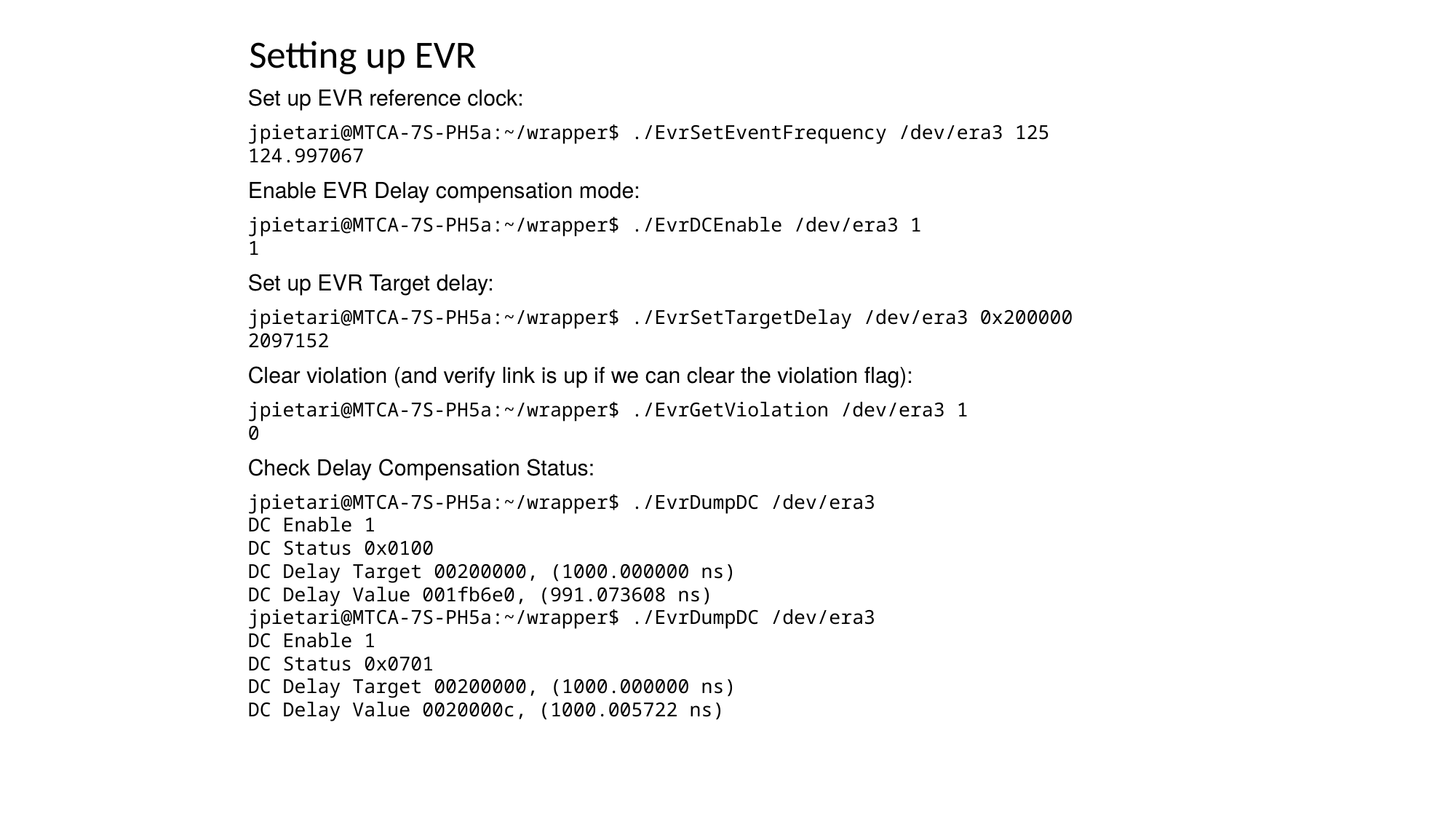

Setting up EVR
Set up EVR reference clock:

jpietari@MTCA-7S-PH5a:~/wrapper$ ./EvrSetEventFrequency /dev/era3 125
124.997067

Enable EVR Delay compensation mode:

jpietari@MTCA-7S-PH5a:~/wrapper$ ./EvrDCEnable /dev/era3 1
1

Set up EVR Target delay:

jpietari@MTCA-7S-PH5a:~/wrapper$ ./EvrSetTargetDelay /dev/era3 0x200000
2097152

Clear violation (and verify link is up if we can clear the violation flag):

jpietari@MTCA-7S-PH5a:~/wrapper$ ./EvrGetViolation /dev/era3 1
0

Check Delay Compensation Status:

jpietari@MTCA-7S-PH5a:~/wrapper$ ./EvrDumpDC /dev/era3
DC Enable 1
DC Status 0x0100
DC Delay Target 00200000, (1000.000000 ns)
DC Delay Value 001fb6e0, (991.073608 ns)
jpietari@MTCA-7S-PH5a:~/wrapper$ ./EvrDumpDC /dev/era3
DC Enable 1
DC Status 0x0701
DC Delay Target 00200000, (1000.000000 ns)
DC Delay Value 0020000c, (1000.005722 ns)